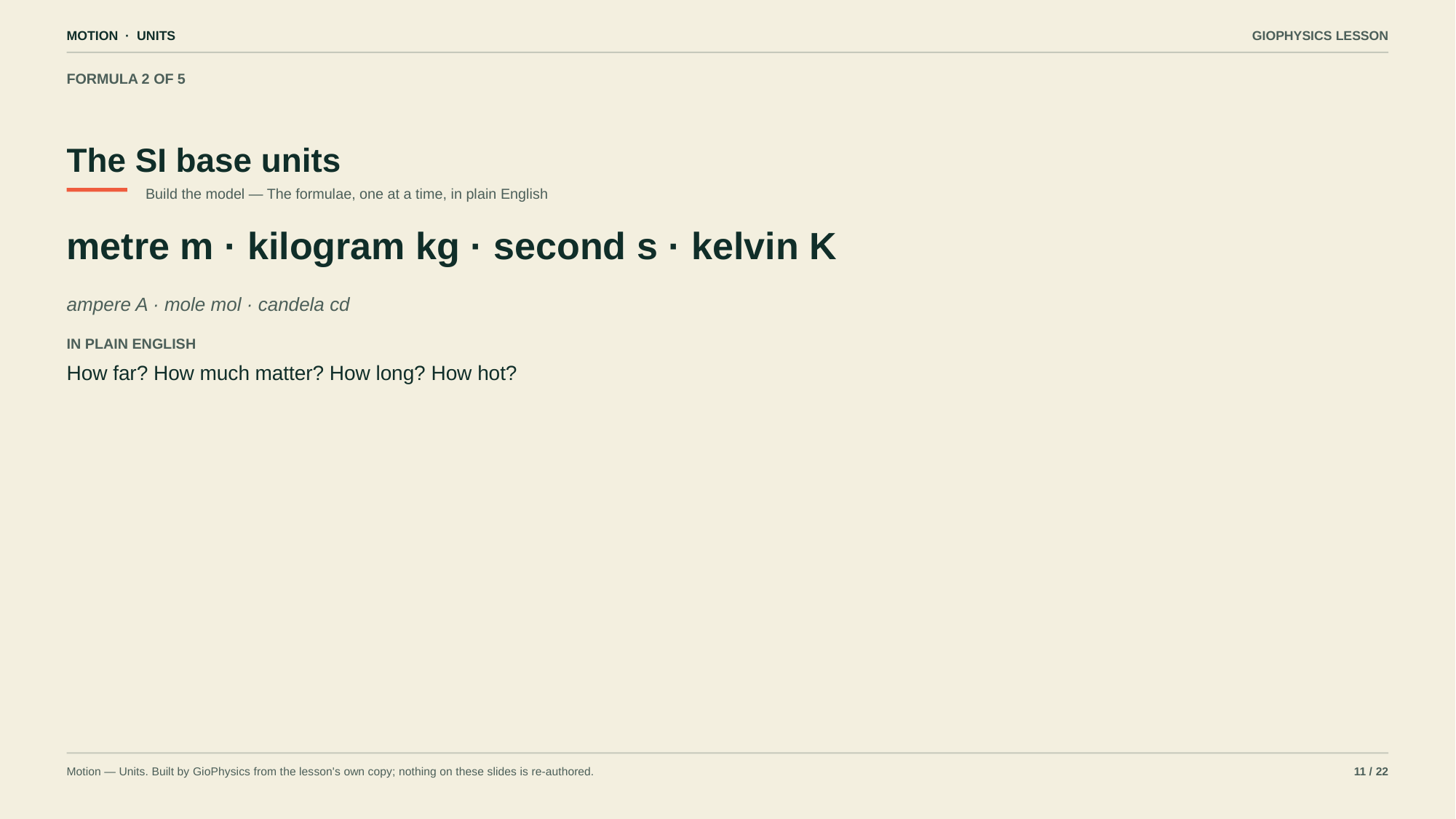

MOTION  ·  UNITS
GIOPHYSICS LESSON

FORMULA 2 OF 5
The SI base units
Build the model — The formulae, one at a time, in plain English

metre m · kilogram kg · second s · kelvin K
ampere A · mole mol · candela cd
IN PLAIN ENGLISH
How far? How much matter? How long? How hot?

Motion — Units. Built by GioPhysics from the lesson's own copy; nothing on these slides is re-authored.
11 / 22